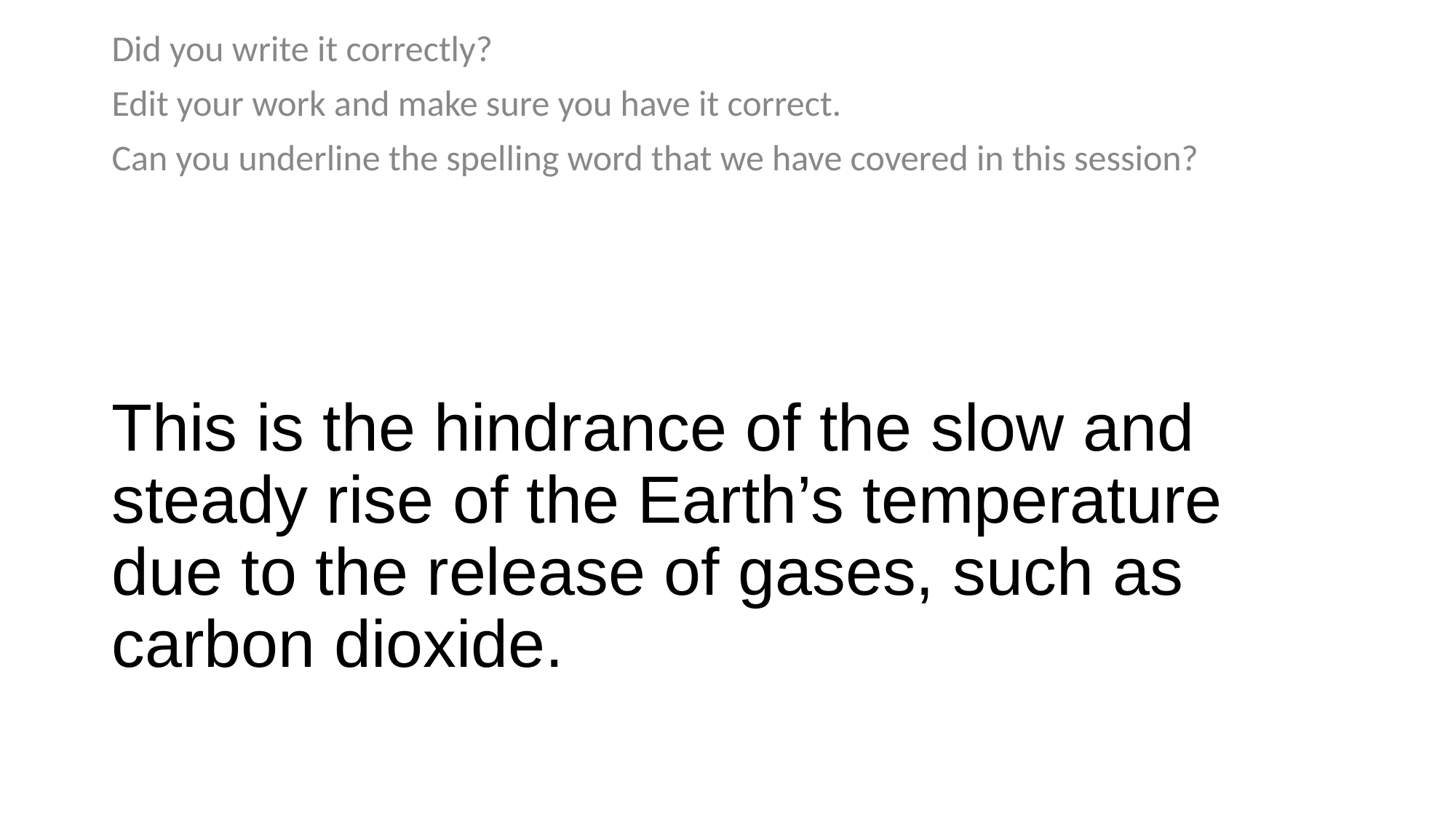

Did you write it correctly?
Edit your work and make sure you have it correct.
Can you underline the spelling word that we have covered in this session?
# This is the hindrance of the slow and steady rise of the Earth’s temperature due to the release of gases, such as carbon dioxide.